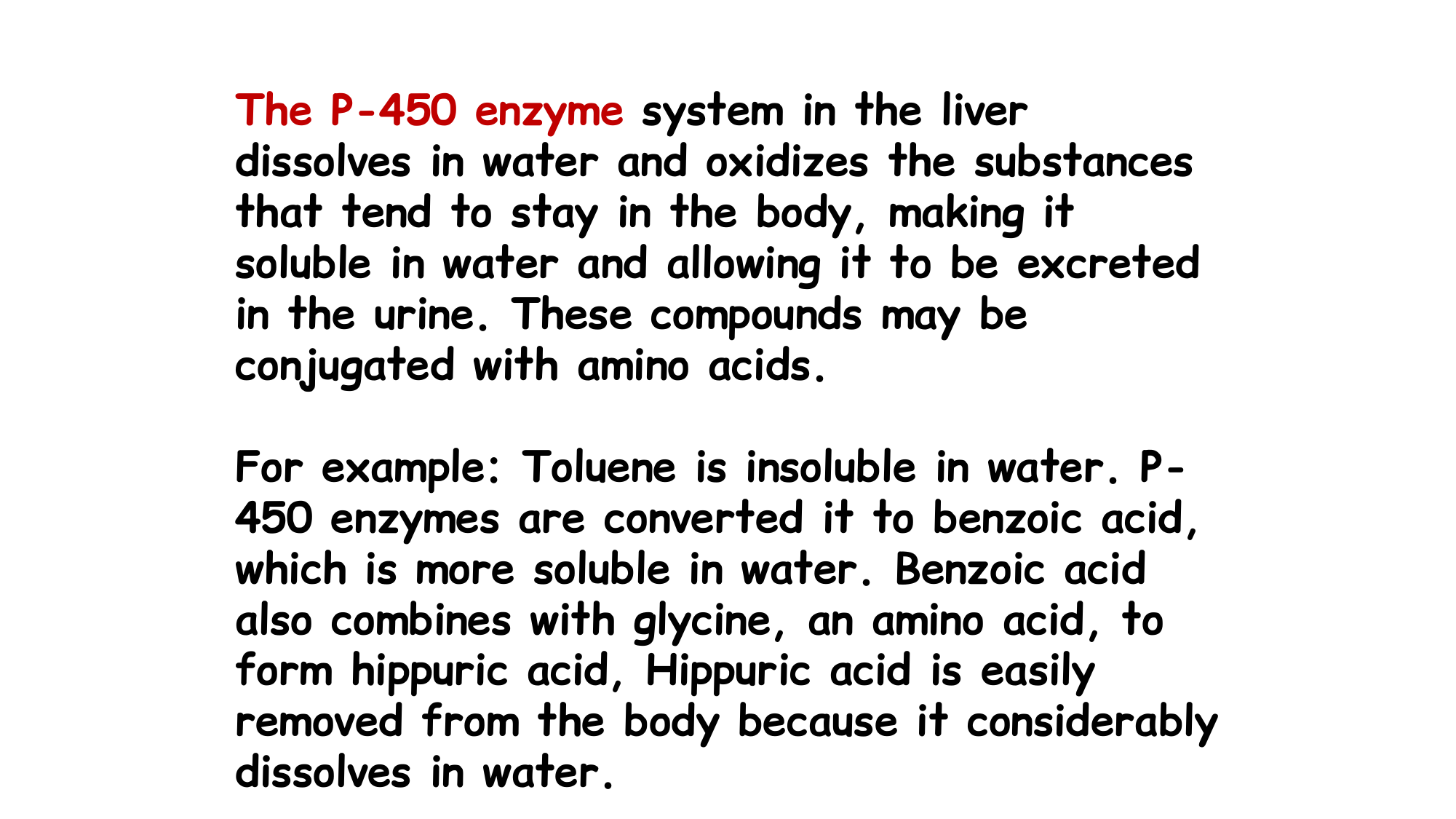

The P-450 enzyme system in the liver dissolves in water and oxidizes the substances that tend to stay in the body, making it soluble in water and allowing it to be excreted in the urine. These compounds may be conjugated with amino acids.

For example: Toluene is insoluble in water. P-450 enzymes are converted it to benzoic acid, which is more soluble in water. Benzoic acid also combines with glycine, an amino acid, to form hippuric acid, Hippuric acid is easily removed from the body because it considerably dissolves in water.